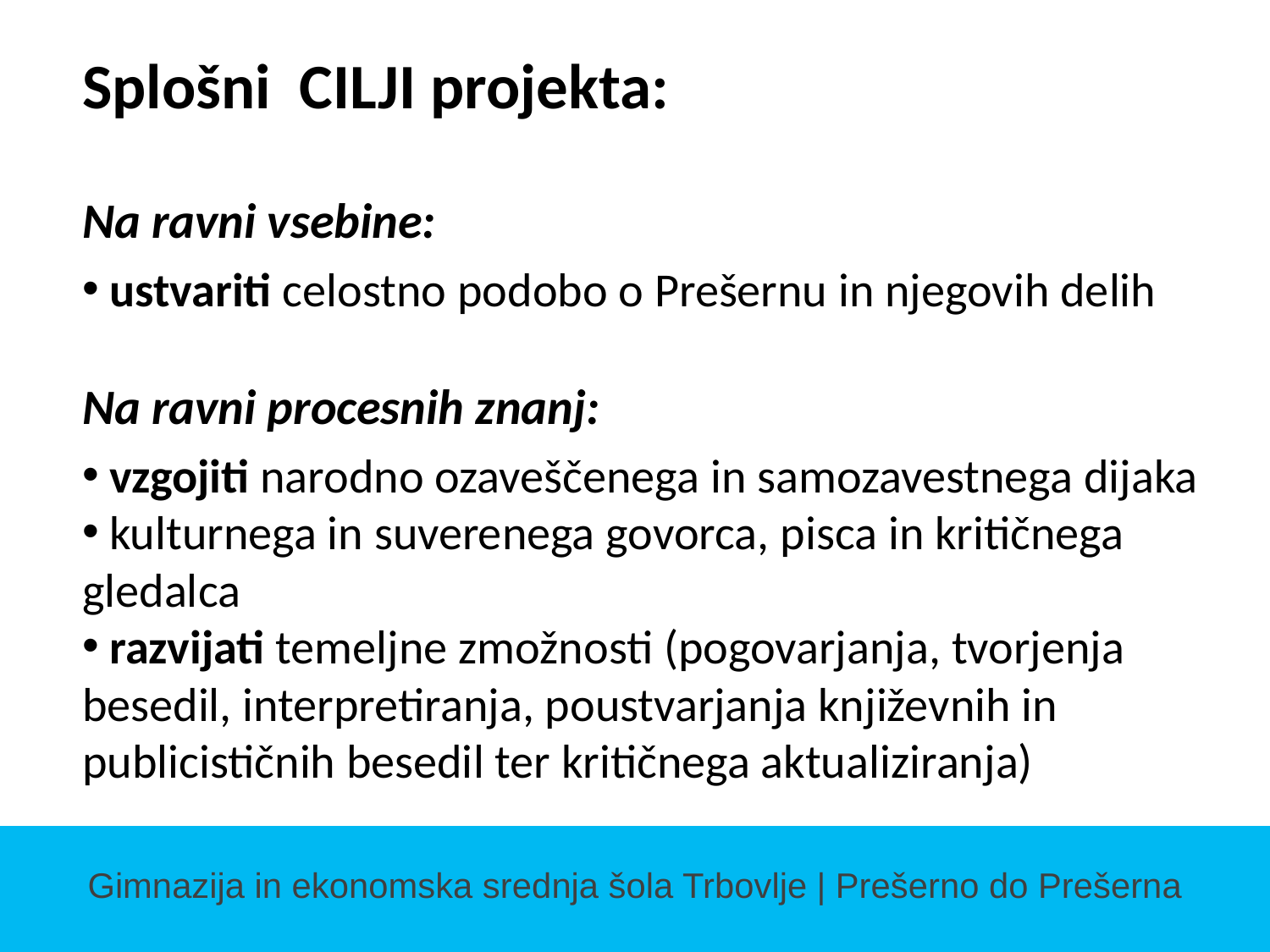

Splošni  CILJI projekta:

Na ravni vsebine:

 ustvariti celostno podobo o Prešernu in njegovih delih

Na ravni procesnih znanj:

 vzgojiti narodno ozaveščenega in samozavestnega dijaka
 kulturnega in suverenega govorca, pisca in kritičnega gledalca
 razvijati temeljne zmožnosti (pogovarjanja, tvorjenja besedil, interpretiranja, poustvarjanja književnih in publicističnih besedil ter kritičnega aktualiziranja)

Gimnazija in ekonomska srednja šola Trbovlje | Prešerno do Prešerna